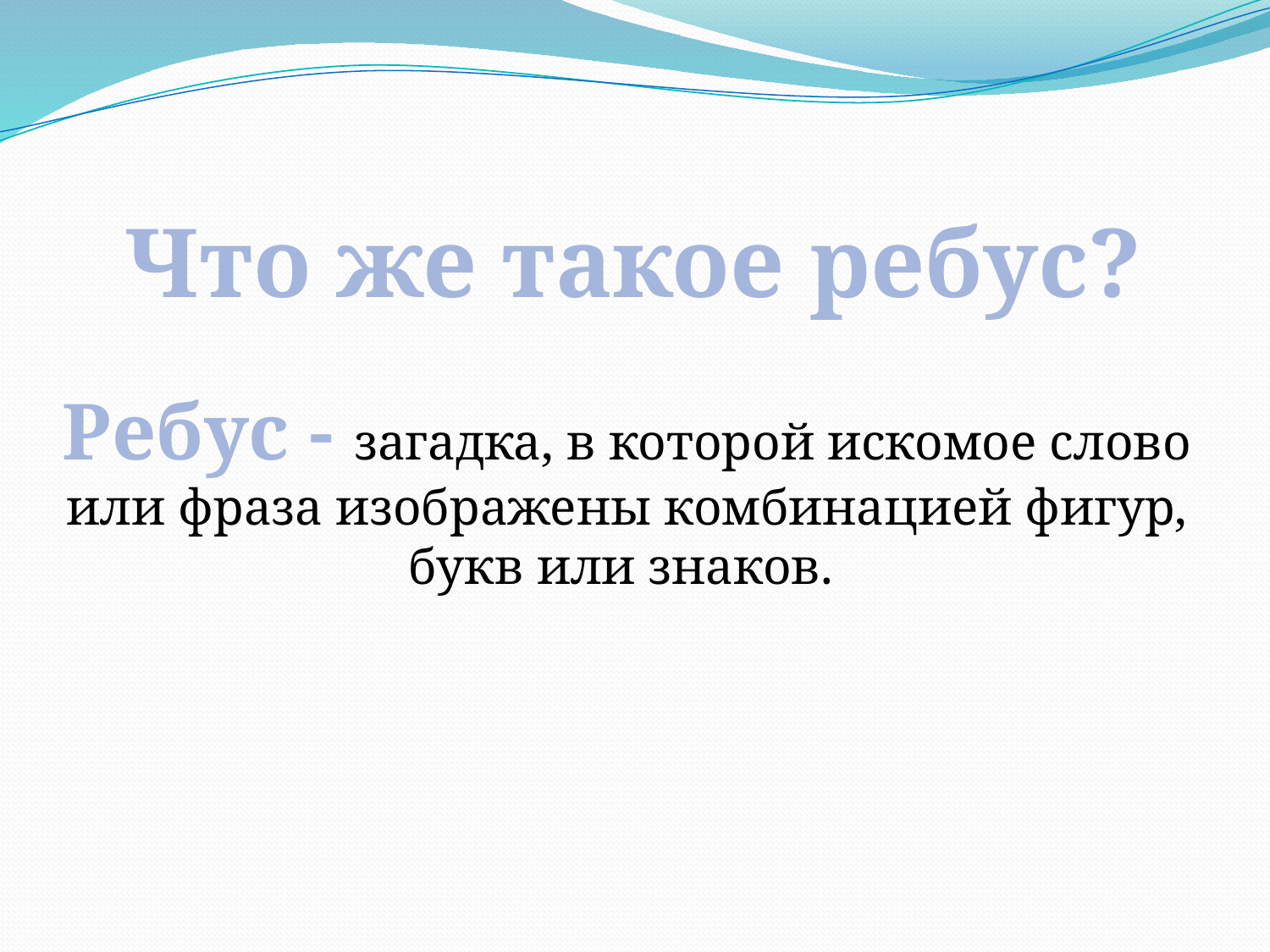

Что же такое ребус?
Ребус - загадка, в которой искомое слово
или фраза изображены комбинацией фигур,
букв или знаков.